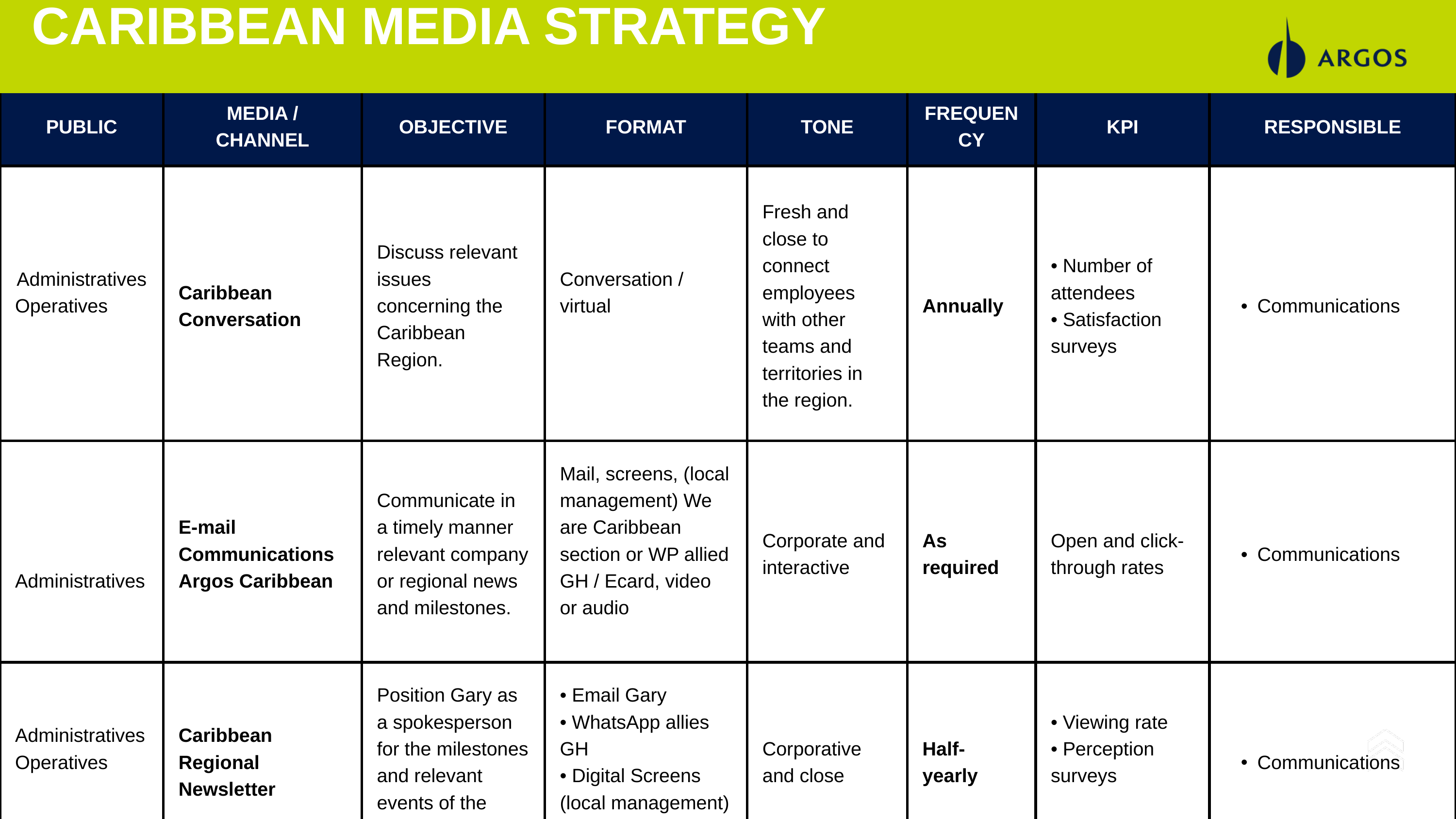

CARIBBEAN MEDIA STRATEGY

| PUBLIC | MEDIA / CHANNEL | OBJECTIVE | FORMAT | TONE | FREQUENCY | KPI | RESPONSIBLE |
| --- | --- | --- | --- | --- | --- | --- | --- |
| Administratives Operatives | Caribbean Conversation | Discuss relevant issues concerning the Caribbean Region. | Conversation / virtual | Fresh and close to connect employees with other teams and territories in the region. | Annually | • Number of attendees • Satisfaction surveys | Communications |
| Administratives | E-mail Communications Argos Caribbean | Communicate in a timely manner relevant company or regional news and milestones. | Mail, screens, (local management) We are Caribbean section or WP allied GH / Ecard, video or audio | Corporate and interactive | As required | Open and click-through rates | Communications |
| Administratives Operatives | Caribbean Regional Newsletter | Position Gary as a spokesperson for the milestones and relevant events of the region. | • Email Gary • WhatsApp allies GH • Digital Screens (local management) | Corporative and close | Half-yearly | • Viewing rate • Perception surveys | Communications |